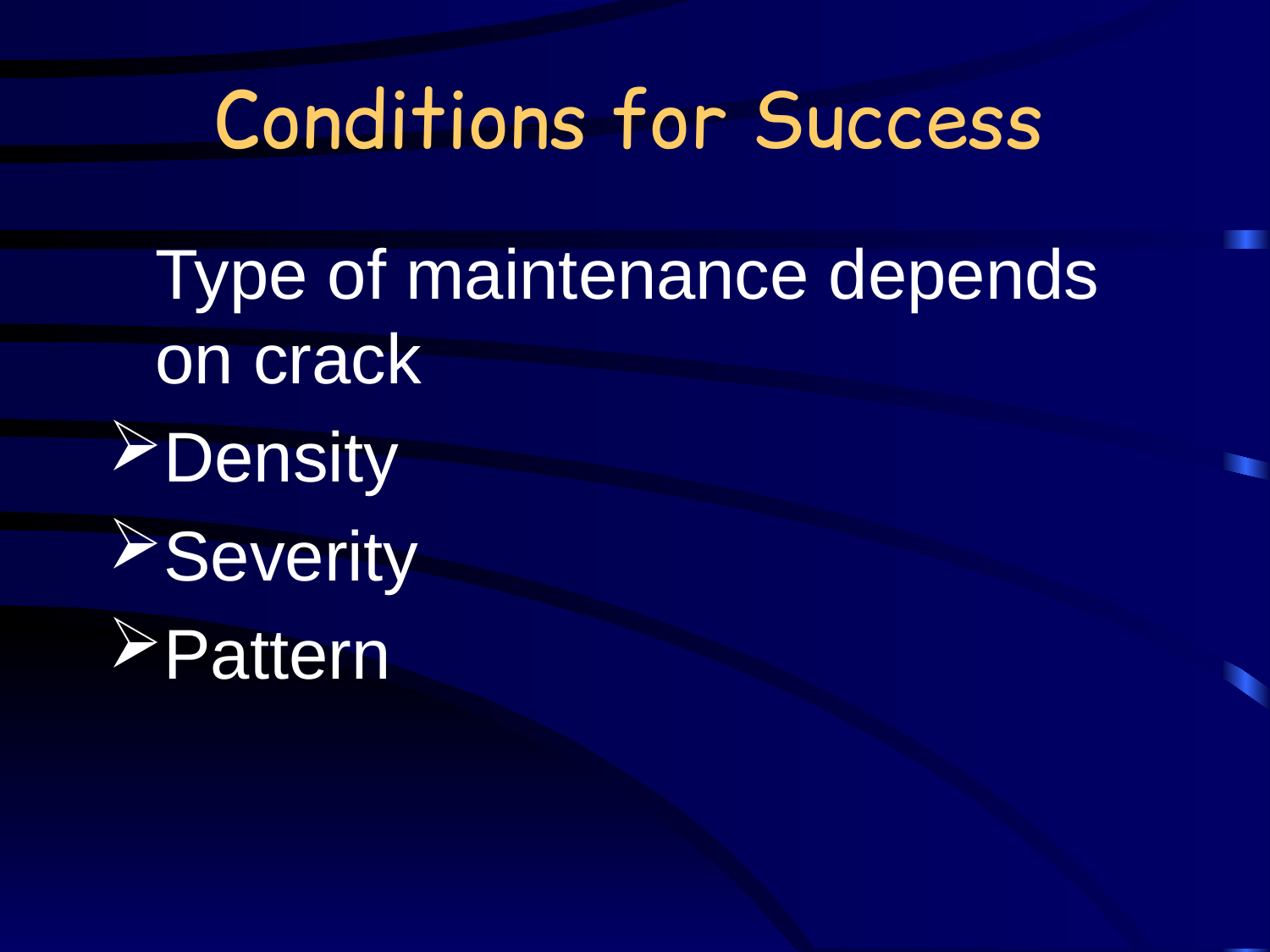

# Conditions for Success
	Type of maintenance depends on crack
Density
Severity
Pattern